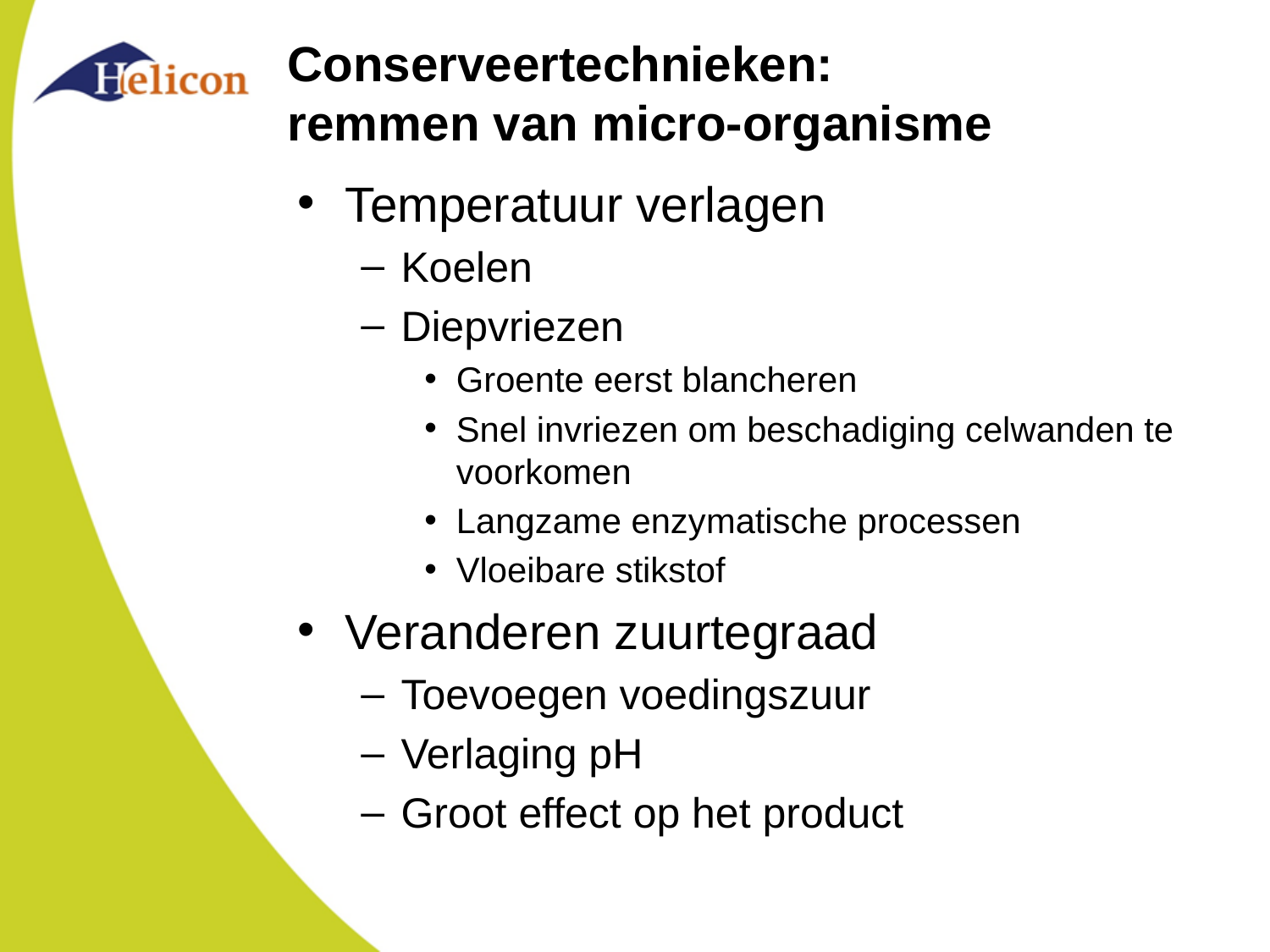

# Conserveertechnieken: remmen van micro-organisme
Temperatuur verlagen
Koelen
Diepvriezen
Groente eerst blancheren
Snel invriezen om beschadiging celwanden te voorkomen
Langzame enzymatische processen
Vloeibare stikstof
Veranderen zuurtegraad
Toevoegen voedingszuur
Verlaging pH
Groot effect op het product